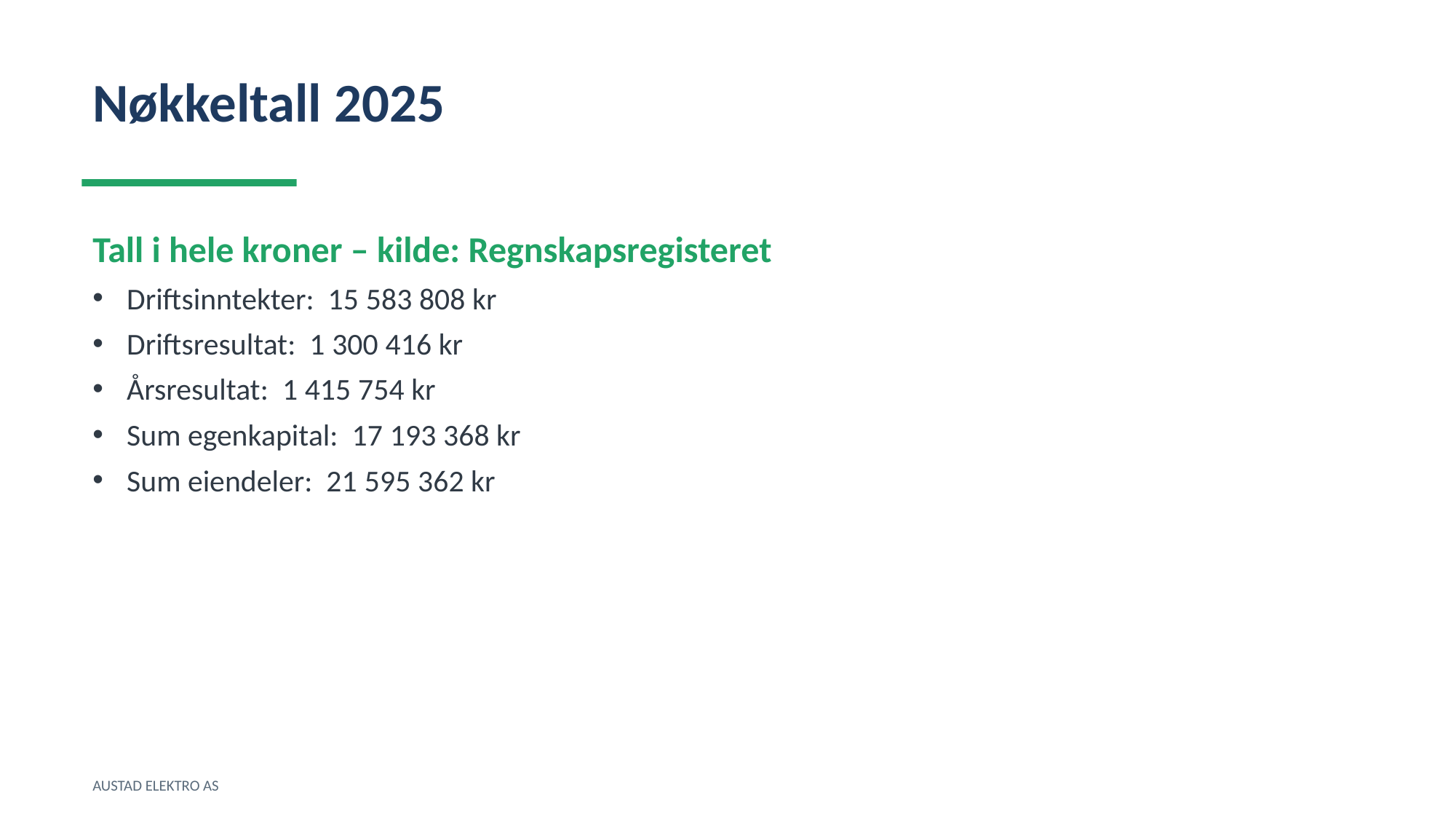

Nøkkeltall 2025

Tall i hele kroner – kilde: Regnskapsregisteret
Driftsinntekter:  15 583 808 kr
Driftsresultat:  1 300 416 kr
Årsresultat:  1 415 754 kr
Sum egenkapital:  17 193 368 kr
Sum eiendeler:  21 595 362 kr
AUSTAD ELEKTRO AS